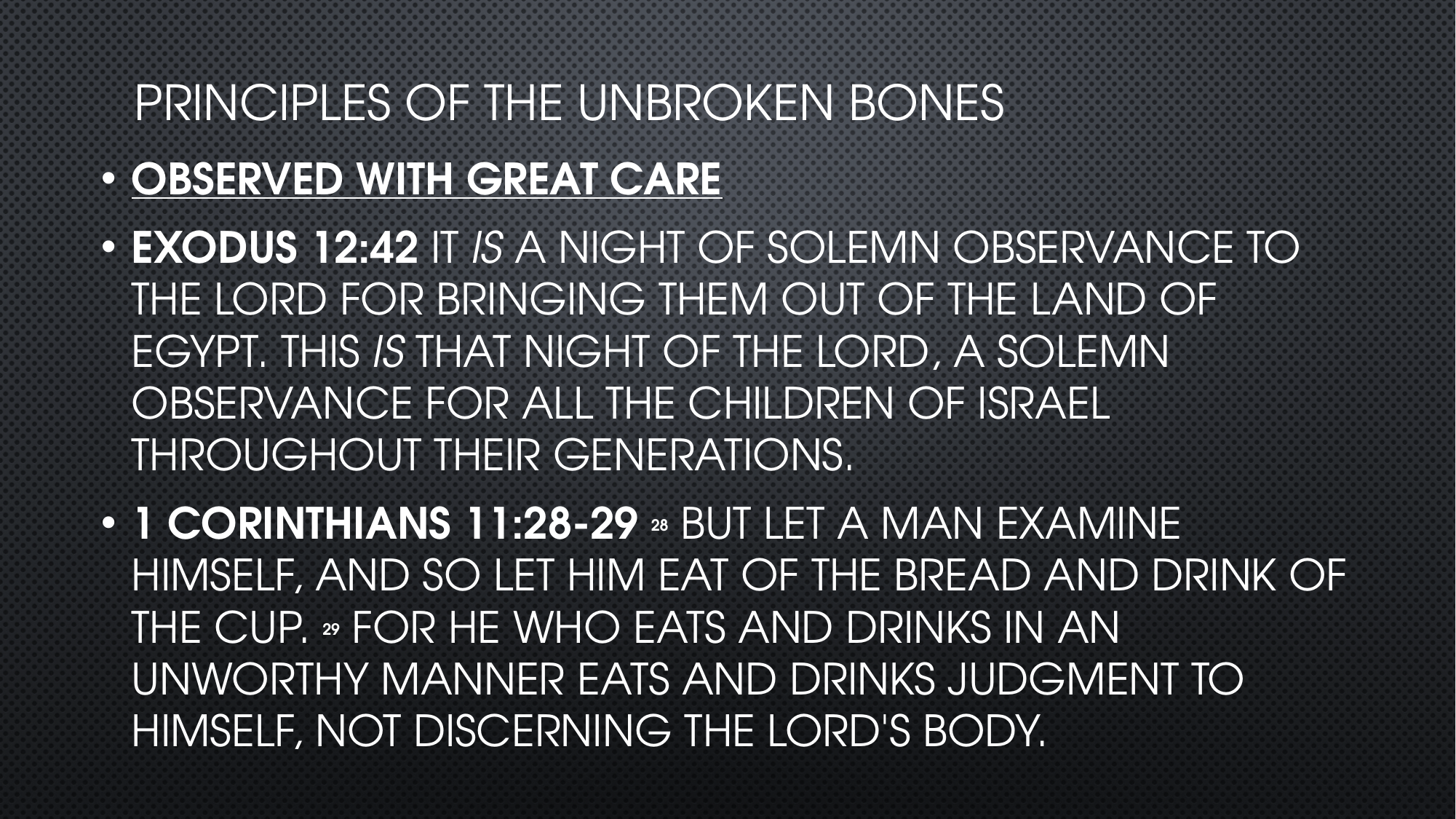

# Principles of the unbroken bones
Observed with great care
Exodus 12:42 It is a night of solemn observance to the Lord for bringing them out of the land of Egypt. This is that night of the Lord, a solemn observance for all the children of Israel throughout their generations.
1 Corinthians 11:28-29 28 But let a man examine himself, and so let him eat of the bread and drink of the cup. 29 For he who eats and drinks in an unworthy manner eats and drinks judgment to himself, not discerning the Lord's body.